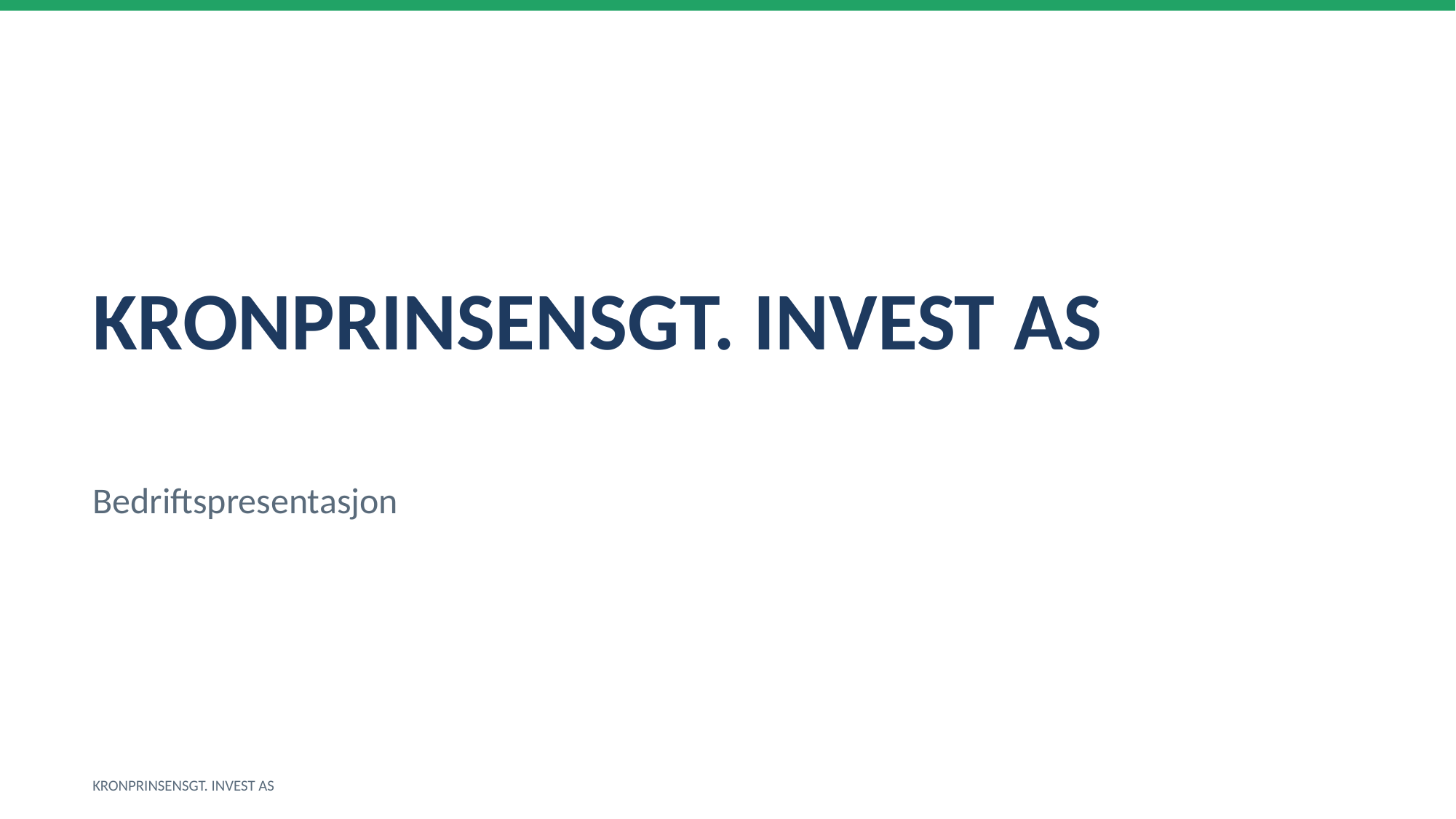

KRONPRINSENSGT. INVEST AS
Bedriftspresentasjon
KRONPRINSENSGT. INVEST AS